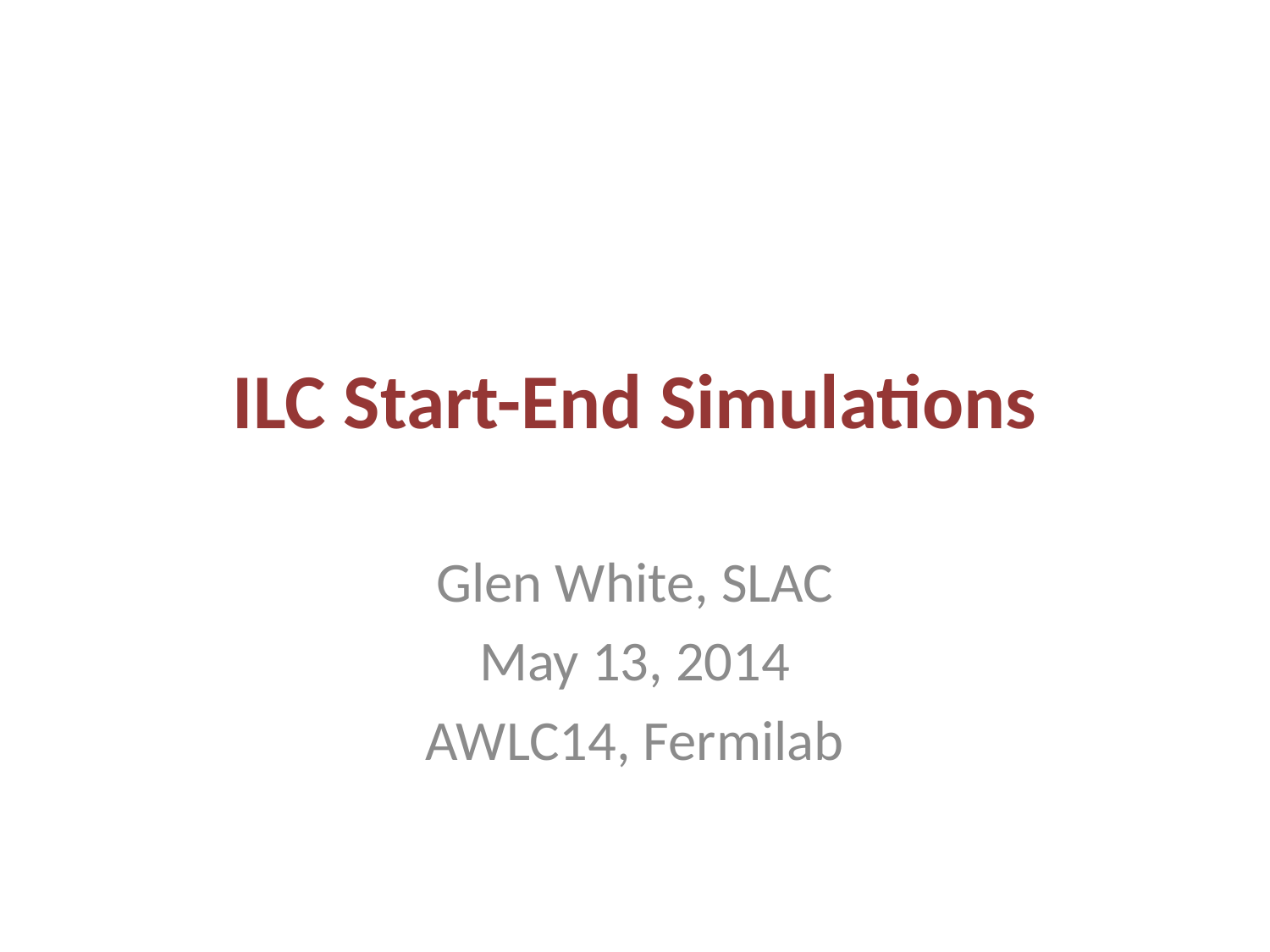

# ILC Start-End Simulations
Glen White, SLAC
May 13, 2014
AWLC14, Fermilab